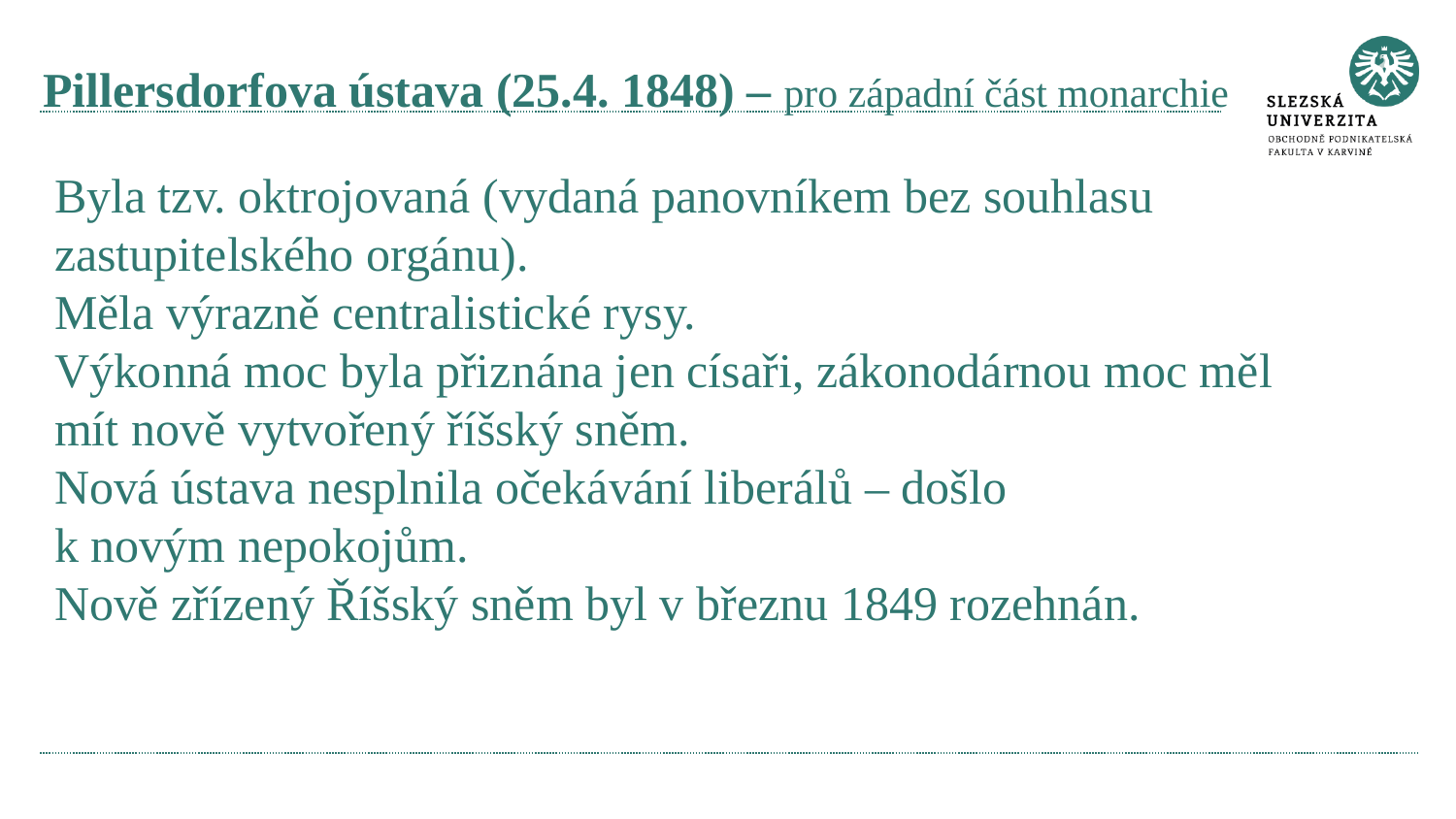

# Pillersdorfova ústava (25.4. 1848) – pro západní část monarchie
Byla tzv. oktrojovaná (vydaná panovníkem bez souhlasu zastupitelského orgánu).
Měla výrazně centralistické rysy.
Výkonná moc byla přiznána jen císaři, zákonodárnou moc měl mít nově vytvořený říšský sněm.
Nová ústava nesplnila očekávání liberálů – došlo
k novým nepokojům.
Nově zřízený Říšský sněm byl v březnu 1849 rozehnán.